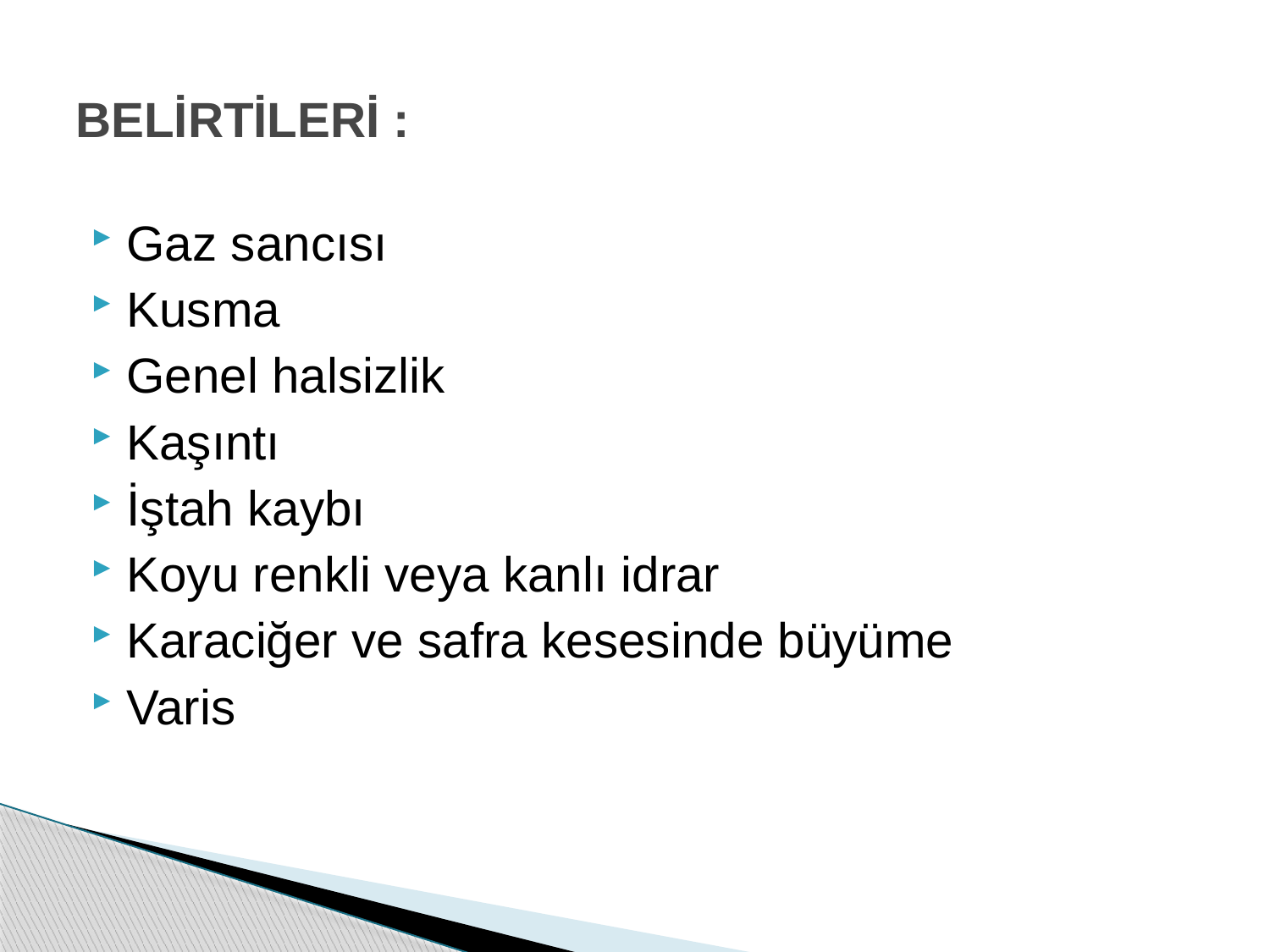

# BELİRTİLERİ :
Gaz sancısı
Kusma
Genel halsizlik
Kaşıntı
İştah kaybı
Koyu renkli veya kanlı idrar
Karaciğer ve safra kesesinde büyüme
Varis